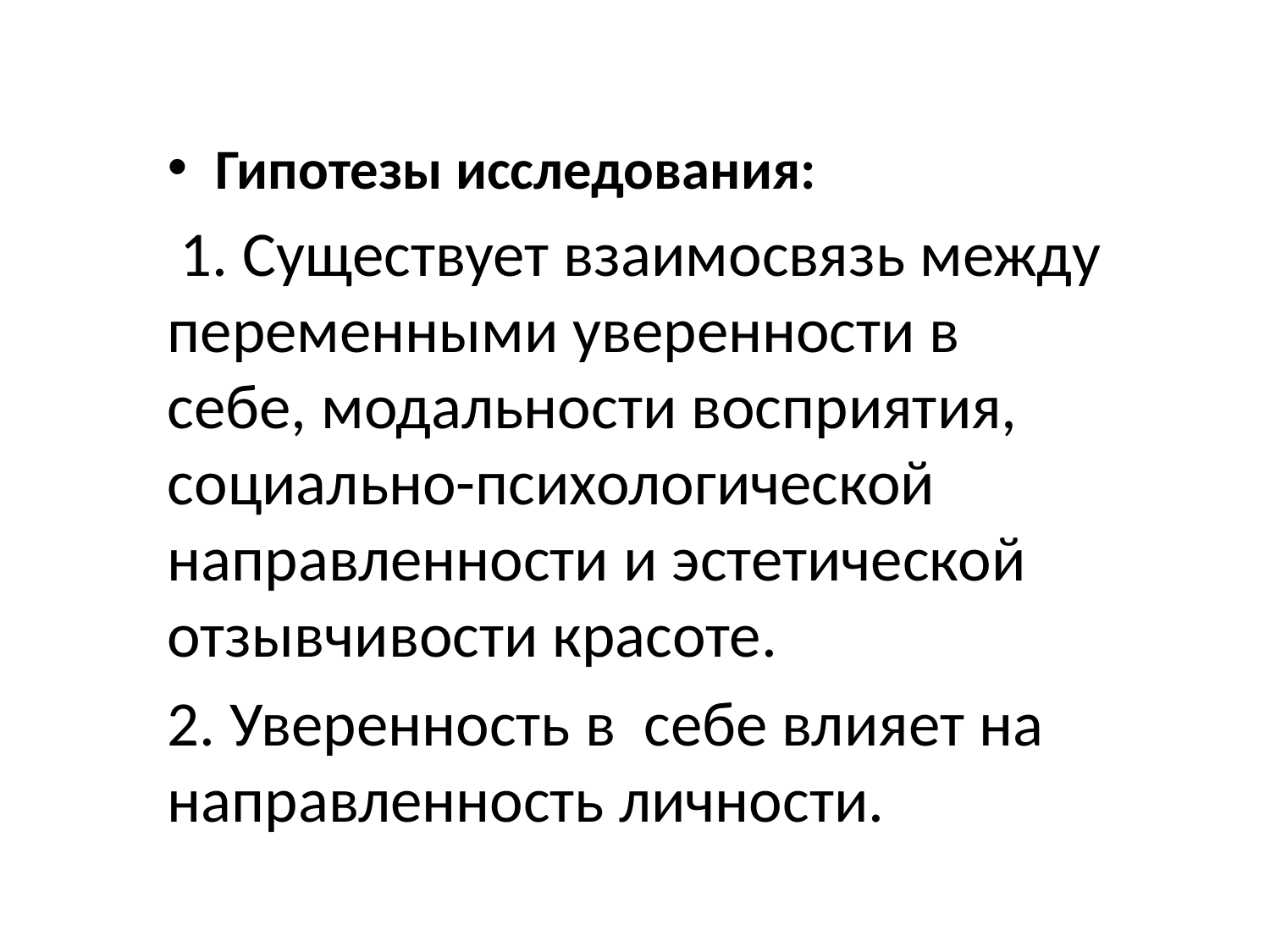

#
Гипотезы исследования:
 1. Существует взаимосвязь между переменными уверенности в себе, модальности восприятия, социально-психологической направленности и эстетической отзывчивости красоте.
2. Уверенность в  себе влияет на направленность личности.